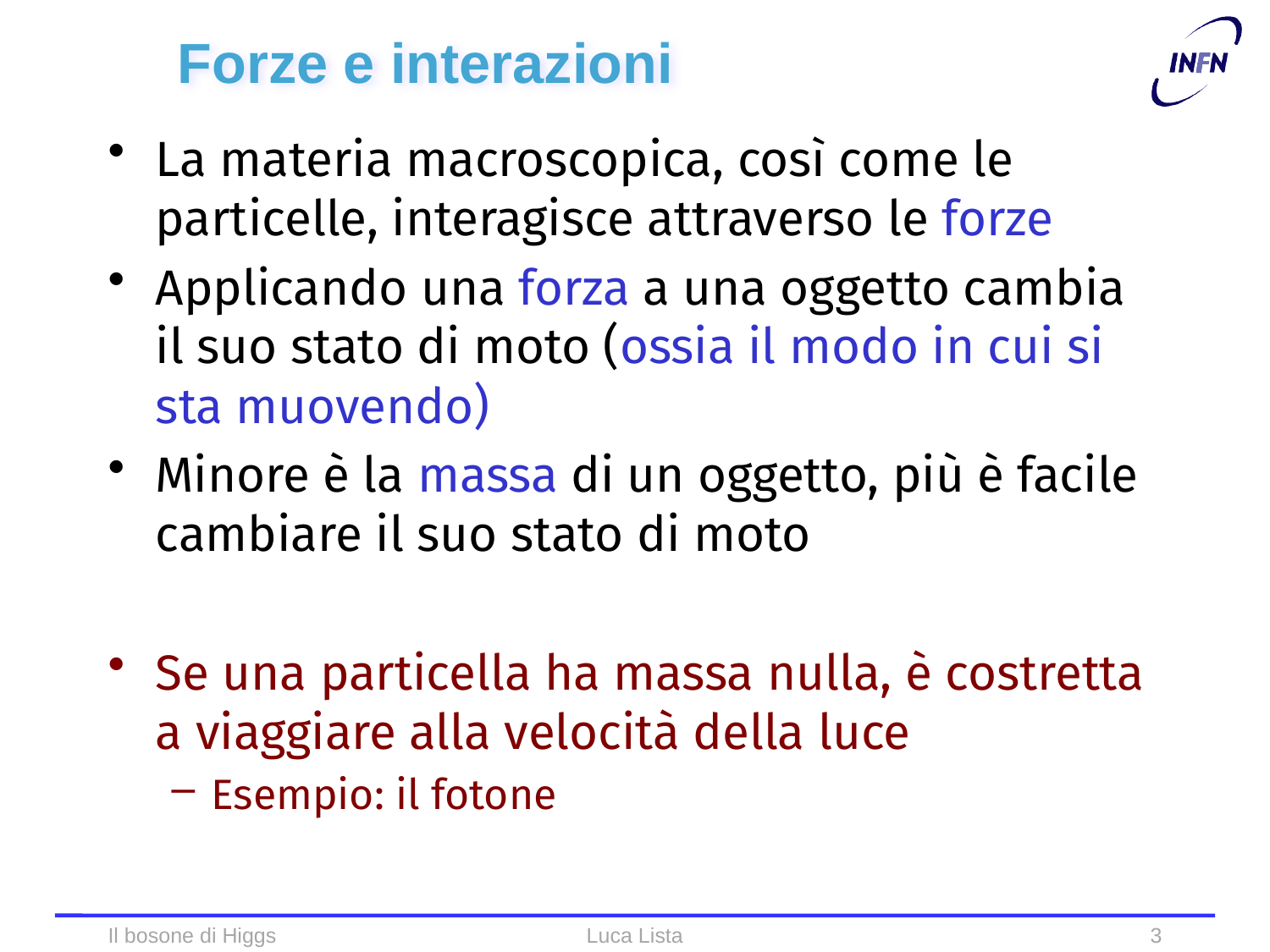

# Forze e interazioni
La materia macroscopica, così come le particelle, interagisce attraverso le forze
Applicando una forza a una oggetto cambia il suo stato di moto (ossia il modo in cui si sta muovendo)
Minore è la massa di un oggetto, più è facile cambiare il suo stato di moto

Se una particella ha massa nulla, è costretta a viaggiare alla velocità della luce
Esempio: il fotone

Il bosone di Higgs
Luca Lista
3